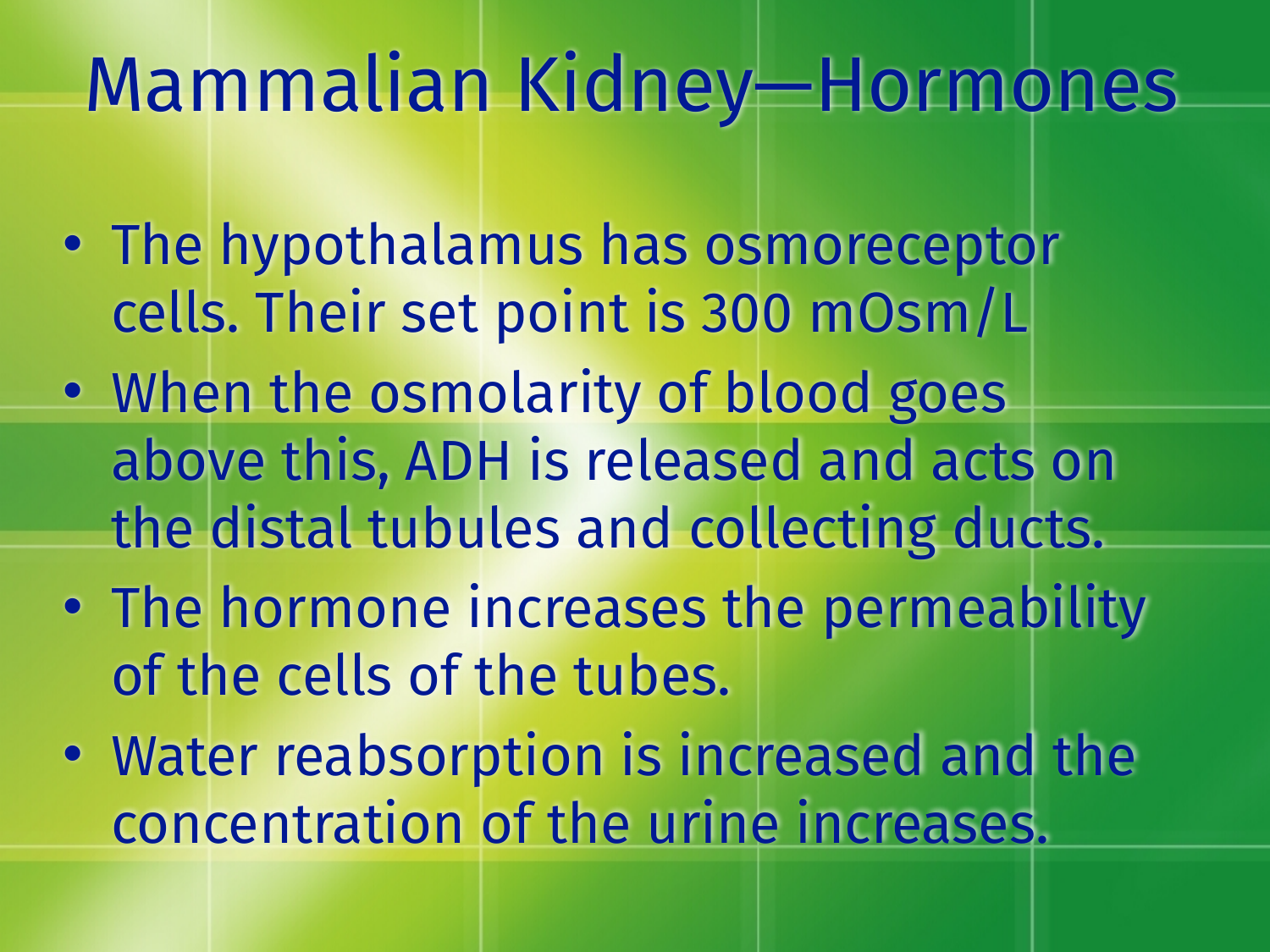

# Mammalian Kidney—Hormones
The hypothalamus has osmoreceptor cells. Their set point is 300 mOsm/L
When the osmolarity of blood goes above this, ADH is released and acts on the distal tubules and collecting ducts.
The hormone increases the permeability of the cells of the tubes.
Water reabsorption is increased and the concentration of the urine increases.